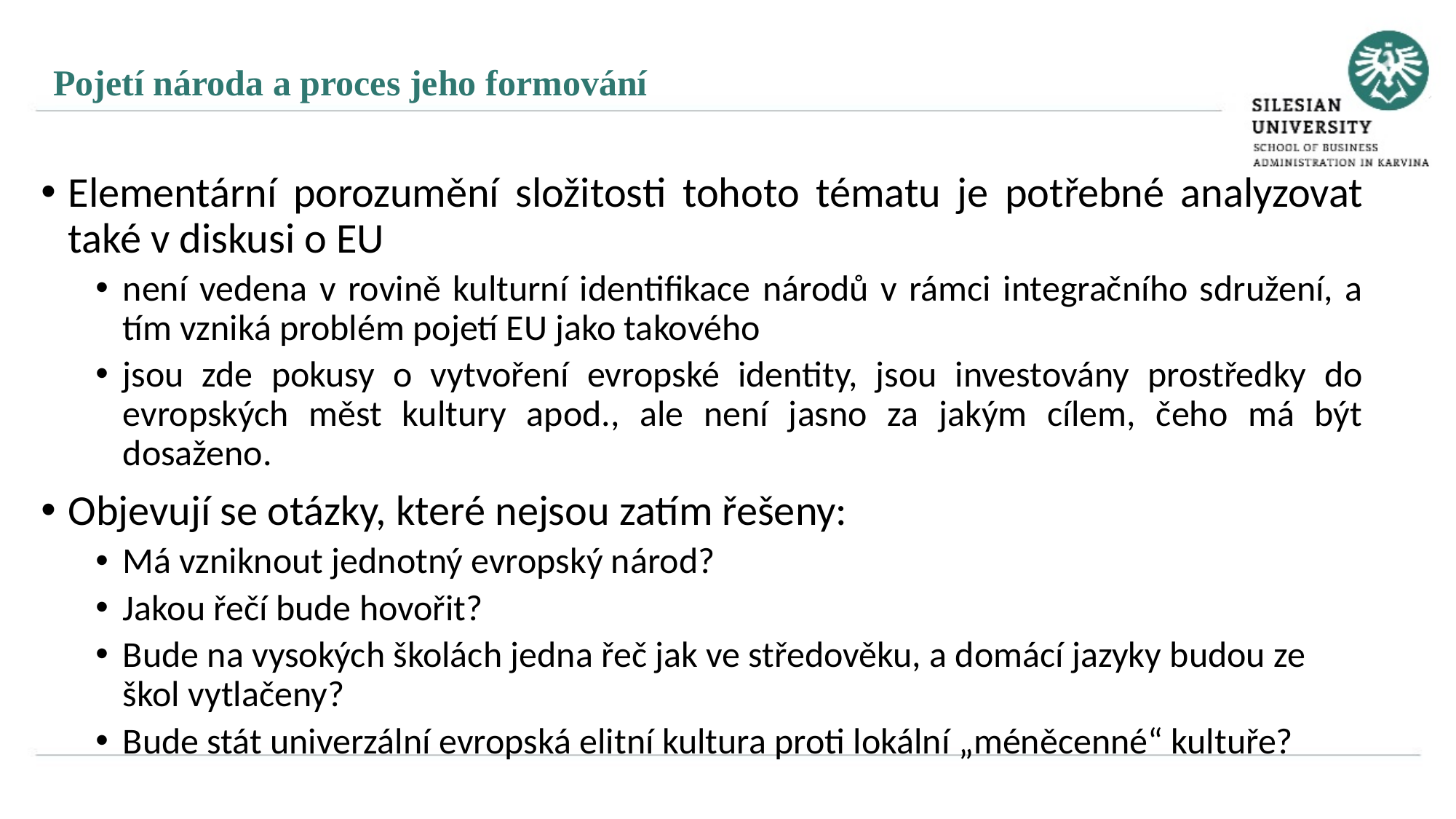

Pojetí národa a proces jeho formování
Elementární porozumění složitosti tohoto tématu je potřebné analyzovat také v diskusi o EU
není vedena v rovině kulturní identifikace národů v rámci integračního sdružení, a tím vzniká problém pojetí EU jako takového
jsou zde pokusy o vytvoření evropské identity, jsou investovány prostředky do evropských měst kultury apod., ale není jasno za jakým cílem, čeho má být dosaženo.
Objevují se otázky, které nejsou zatím řešeny:
Má vzniknout jednotný evropský národ?
Jakou řečí bude hovořit?
Bude na vysokých školách jedna řeč jak ve středověku, a domácí jazyky budou ze škol vytlačeny?
Bude stát univerzální evropská elitní kultura proti lokální „méněcenné“ kultuře?